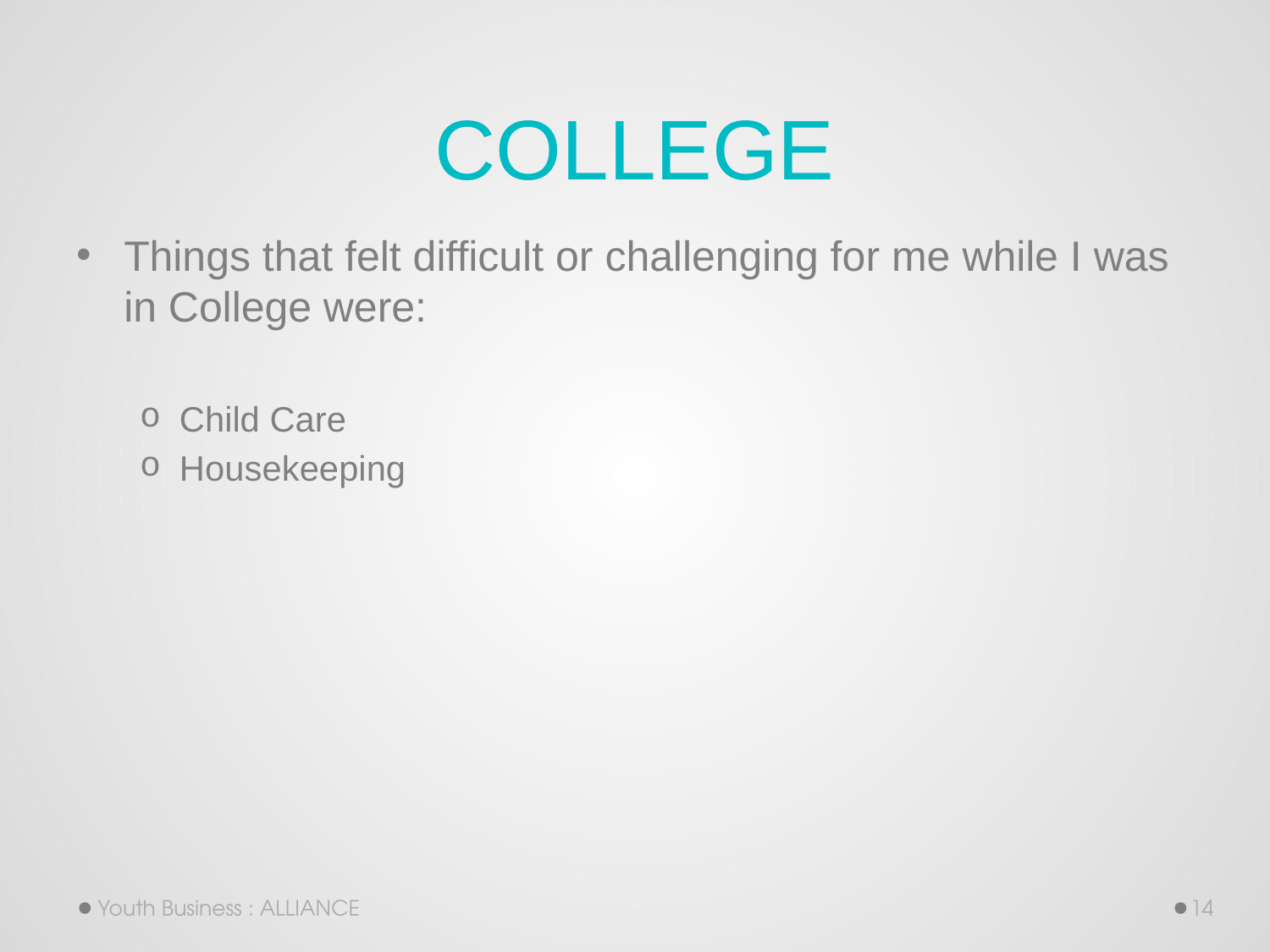

# College
Things that felt difficult or challenging for me while I was in College were:

Child Care
Housekeeping
Youth Business : ALLIANCE
14